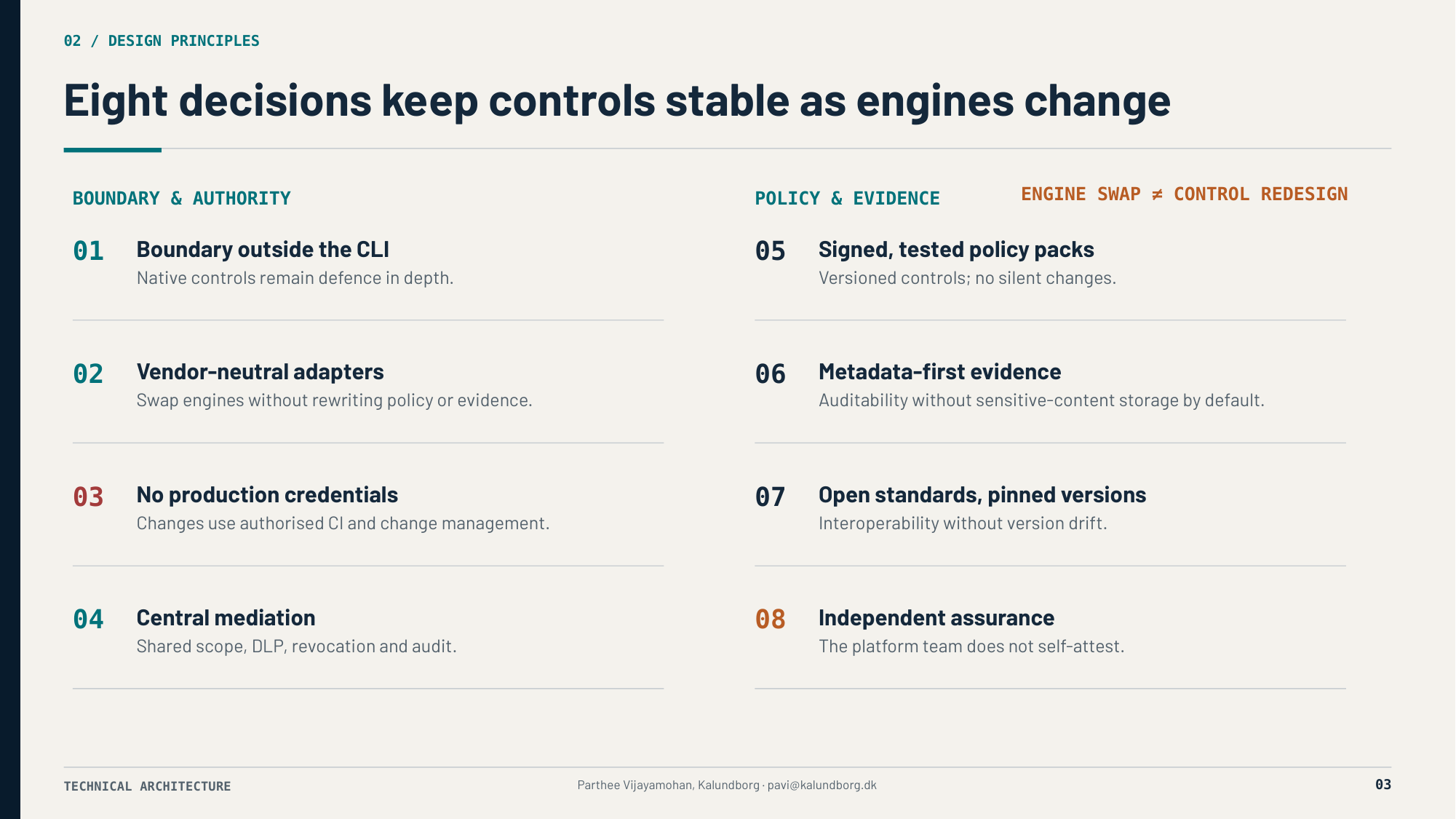

02 / DESIGN PRINCIPLES
Eight decisions keep controls stable as engines change

ENGINE SWAP ≠ CONTROL REDESIGN
BOUNDARY & AUTHORITY
POLICY & EVIDENCE
01
Boundary outside the CLI
05
Signed, tested policy packs
Native controls remain defence in depth.
Versioned controls; no silent changes.

02
Vendor-neutral adapters
06
Metadata-first evidence
Swap engines without rewriting policy or evidence.
Auditability without sensitive-content storage by default.

03
No production credentials
07
Open standards, pinned versions
Changes use authorised CI and change management.
Interoperability without version drift.

04
Central mediation
08
Independent assurance
Shared scope, DLP, revocation and audit.
The platform team does not self-attest.

03
Parthee Vijayamohan, Kalundborg · pavi@kalundborg.dk
TECHNICAL ARCHITECTURE